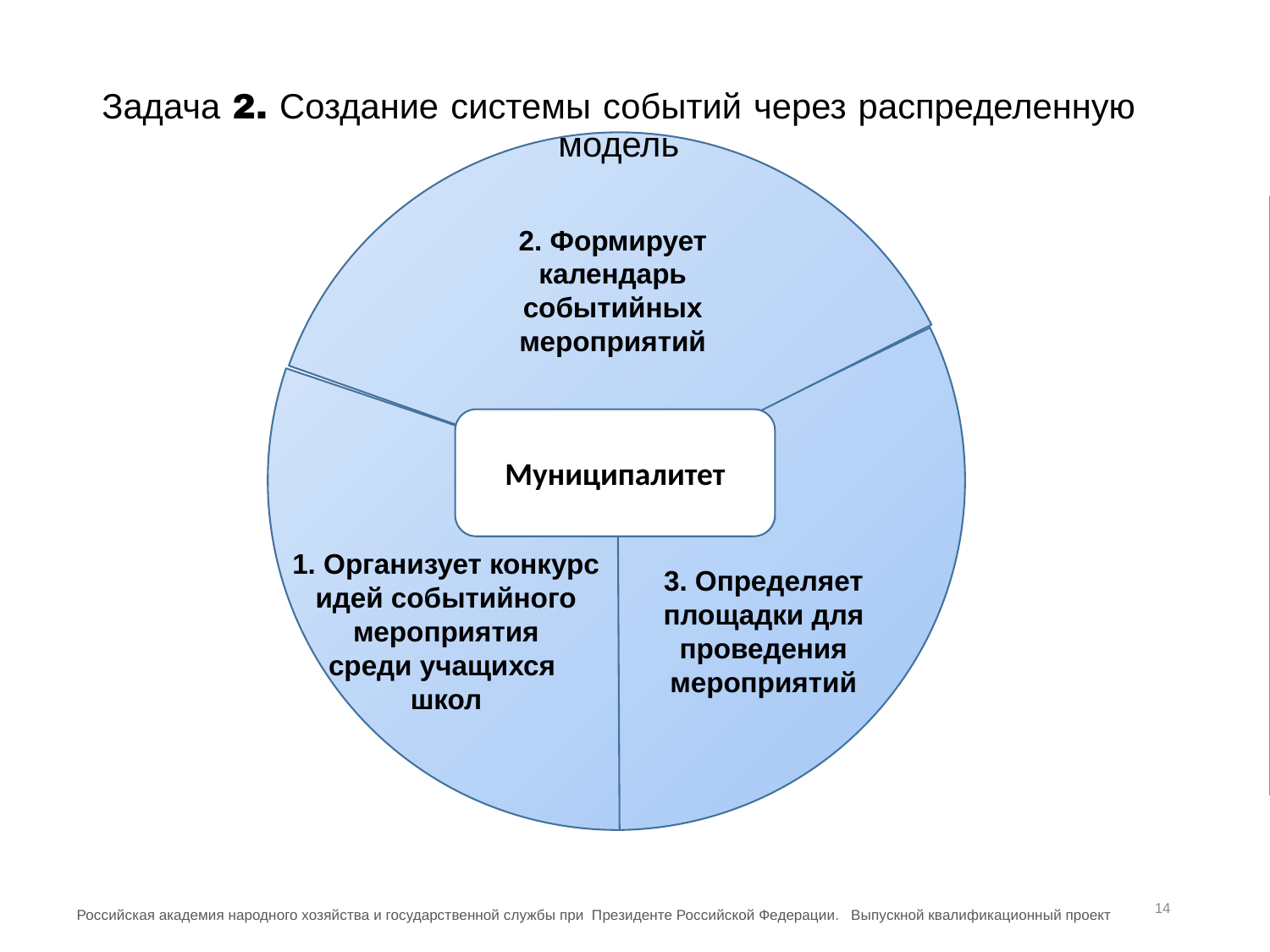

# Задача 2. Создание системы событий через распределенную модель

2. Формирует календарь событийных мероприятий
Муниципалитет
1. Организует конкурс идей событийного мероприятия
среди учащихся
школ
3. Определяет площадки для проведения мероприятий
14
      Российская академия народного хозяйства и государственной службы при  Президенте Российской Федерации.   Выпускной квалификационный проект